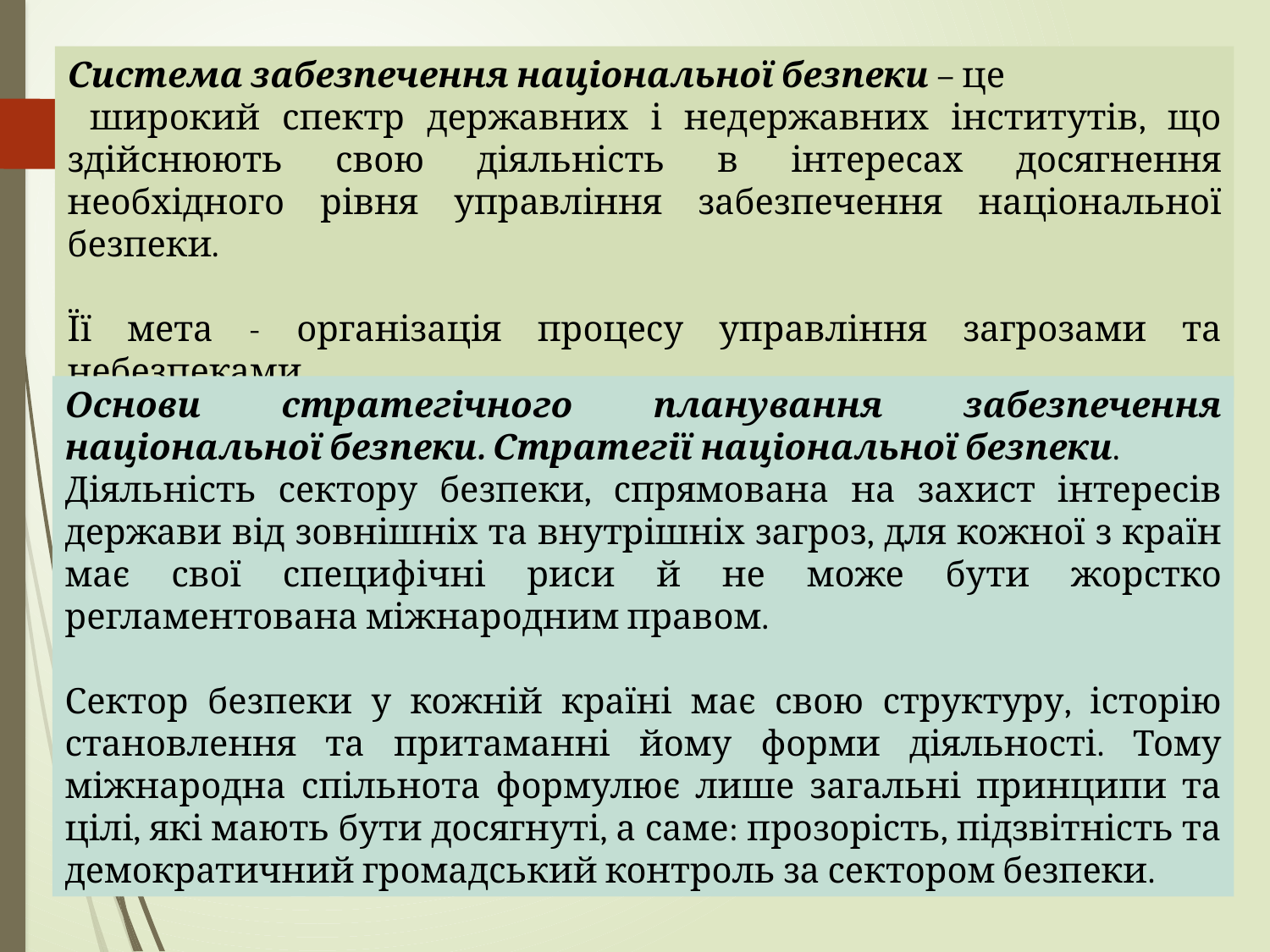

Система забезпечення національної безпеки – це
 широкий спектр державних і недержавних інститутів, що здійснюють свою діяльність в інтересах досягнення необхідного рівня управління забезпечення національної безпеки.

Її мета - організація процесу управління загрозами та небезпеками.
Основи стратегічного планування забезпечення національної безпеки. Стратегії національної безпеки.
Діяльність сектору безпеки, спрямована на захист інтересів держави від зовнішніх та внутрішніх загроз, для кожної з країн має свої специфічні риси й не може бути жорстко регламентована міжнародним правом.

Сектор безпеки у кожній країні має свою структуру, історію становлення та притаманні йому форми діяльності. Тому міжнародна спільнота формулює лише загальні принципи та цілі, які мають бути досягнуті, а саме: прозорість, підзвітність та демократичний громадський контроль за сектором безпеки.